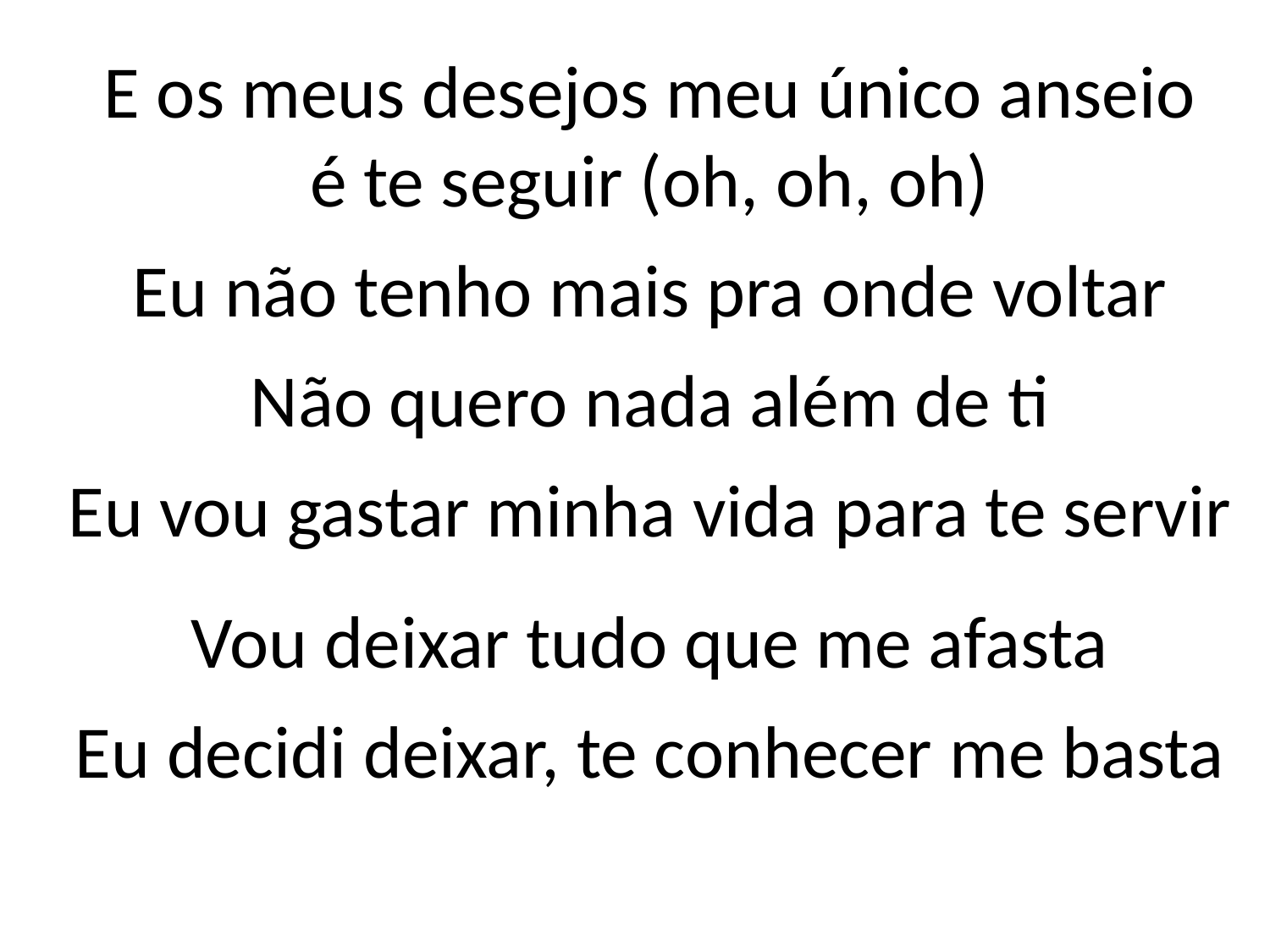

E os meus desejos meu único anseio
é te seguir (oh, oh, oh)

Eu não tenho mais pra onde voltar

Não quero nada além de ti

Eu vou gastar minha vida para te servir

Vou deixar tudo que me afasta

Eu decidi deixar, te conhecer me basta
#